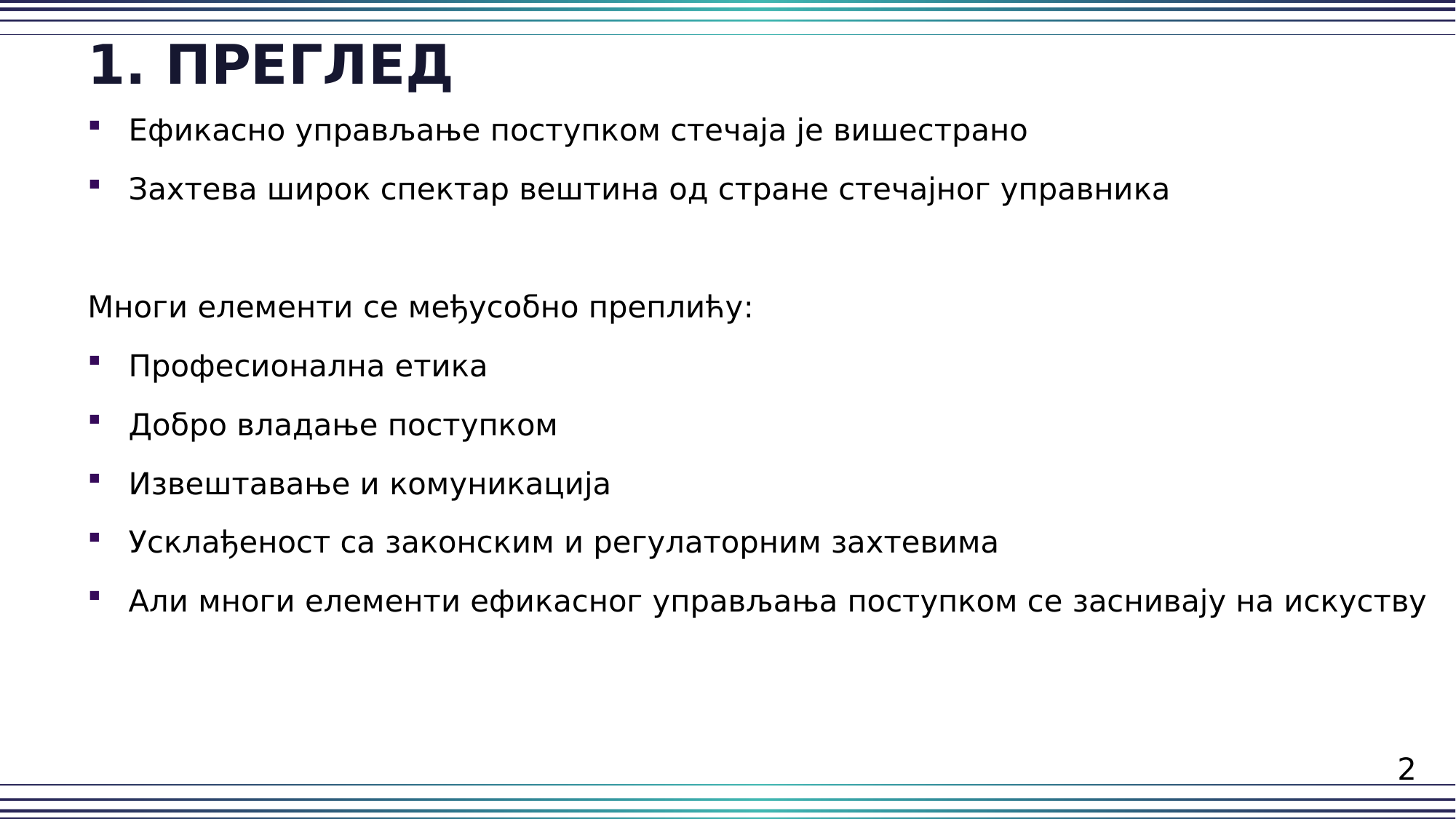

1. ПРЕГЛЕД
Ефикасно управљање поступком стечаја је вишестрано
Захтева широк спектар вештина од стране стечајног управника

Многи елементи се међусобно преплићу:
Професионална етика
Добро владање поступком
Извештавање и комуникација
Усклађеност са законским и регулаторним захтевима
Али многи елементи ефикасног управљања поступком се заснивају на искуству

																								2